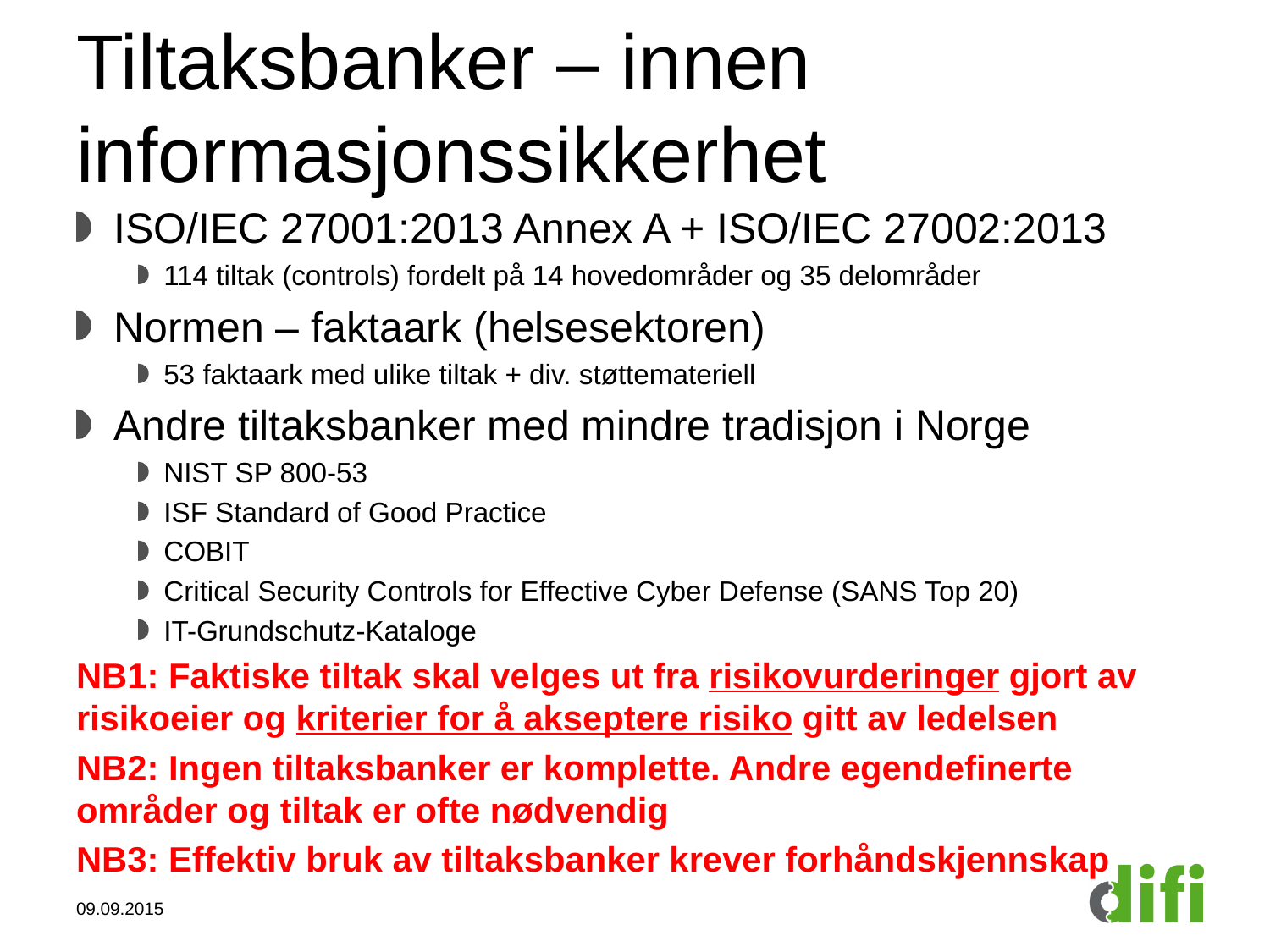

# Tiltaksbanker – innen informasjonssikkerhet
ISO/IEC 27001:2013 Annex A + ISO/IEC 27002:2013
114 tiltak (controls) fordelt på 14 hovedområder og 35 delområder
Normen – faktaark (helsesektoren)
53 faktaark med ulike tiltak + div. støttemateriell
Andre tiltaksbanker med mindre tradisjon i Norge
NIST SP 800-53
ISF Standard of Good Practice
COBIT
Critical Security Controls for Effective Cyber Defense (SANS Top 20)
IT-Grundschutz-Kataloge
NB1: Faktiske tiltak skal velges ut fra risikovurderinger gjort av risikoeier og kriterier for å akseptere risiko gitt av ledelsen
NB2: Ingen tiltaksbanker er komplette. Andre egendefinerte områder og tiltak er ofte nødvendig
NB3: Effektiv bruk av tiltaksbanker krever forhåndskjennskap

09.09.2015